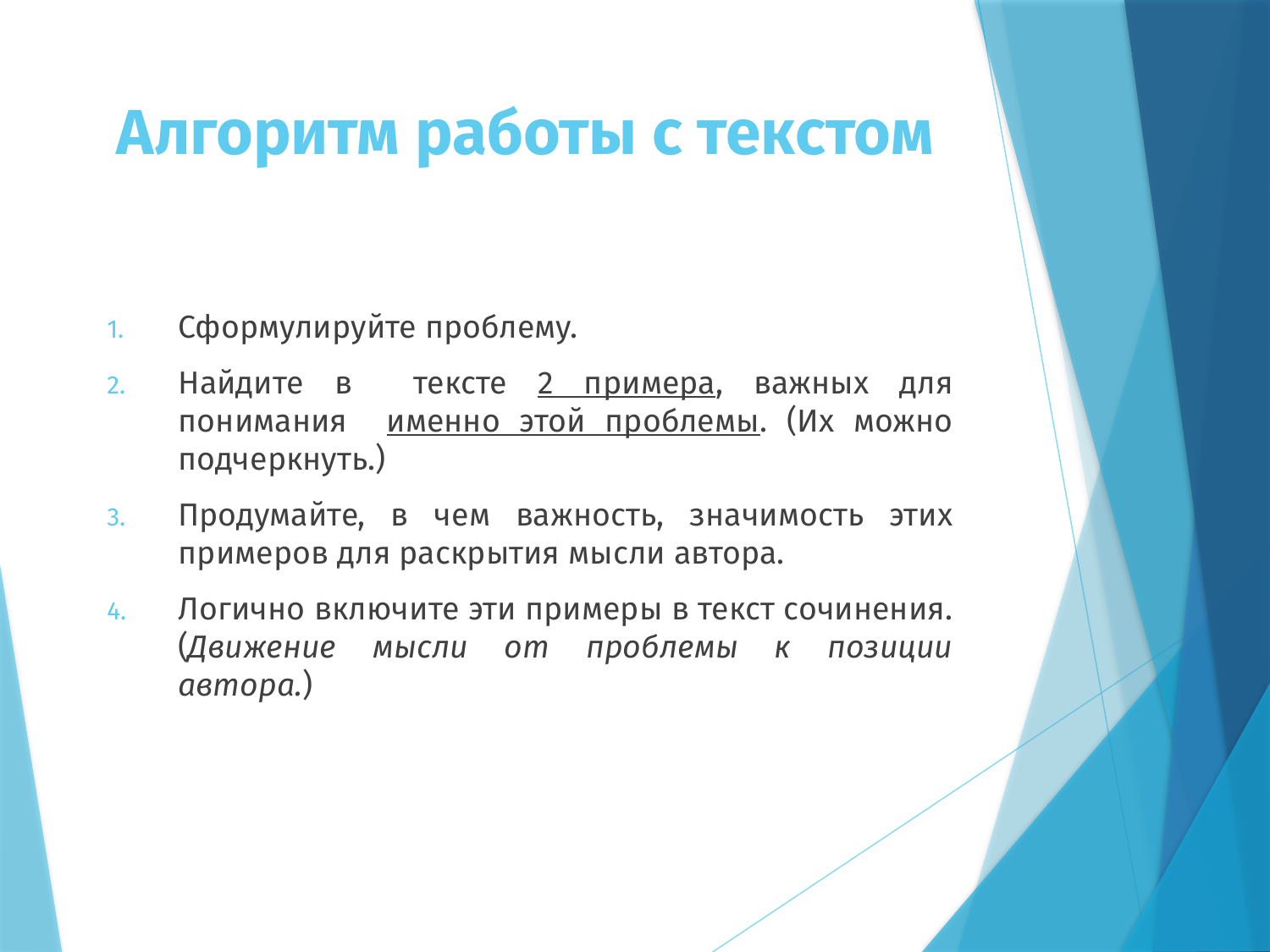

# Алгоритм работы с текстом
Сформулируйте проблему.
Найдите в  тексте 2 примера, важных для понимания  именно этой проблемы. (Их можно подчеркнуть.)
Продумайте, в чем важность, значимость этих примеров для раскрытия мысли автора.
Логично включите эти примеры в текст сочинения. (Движение мысли от проблемы к позиции автора.)